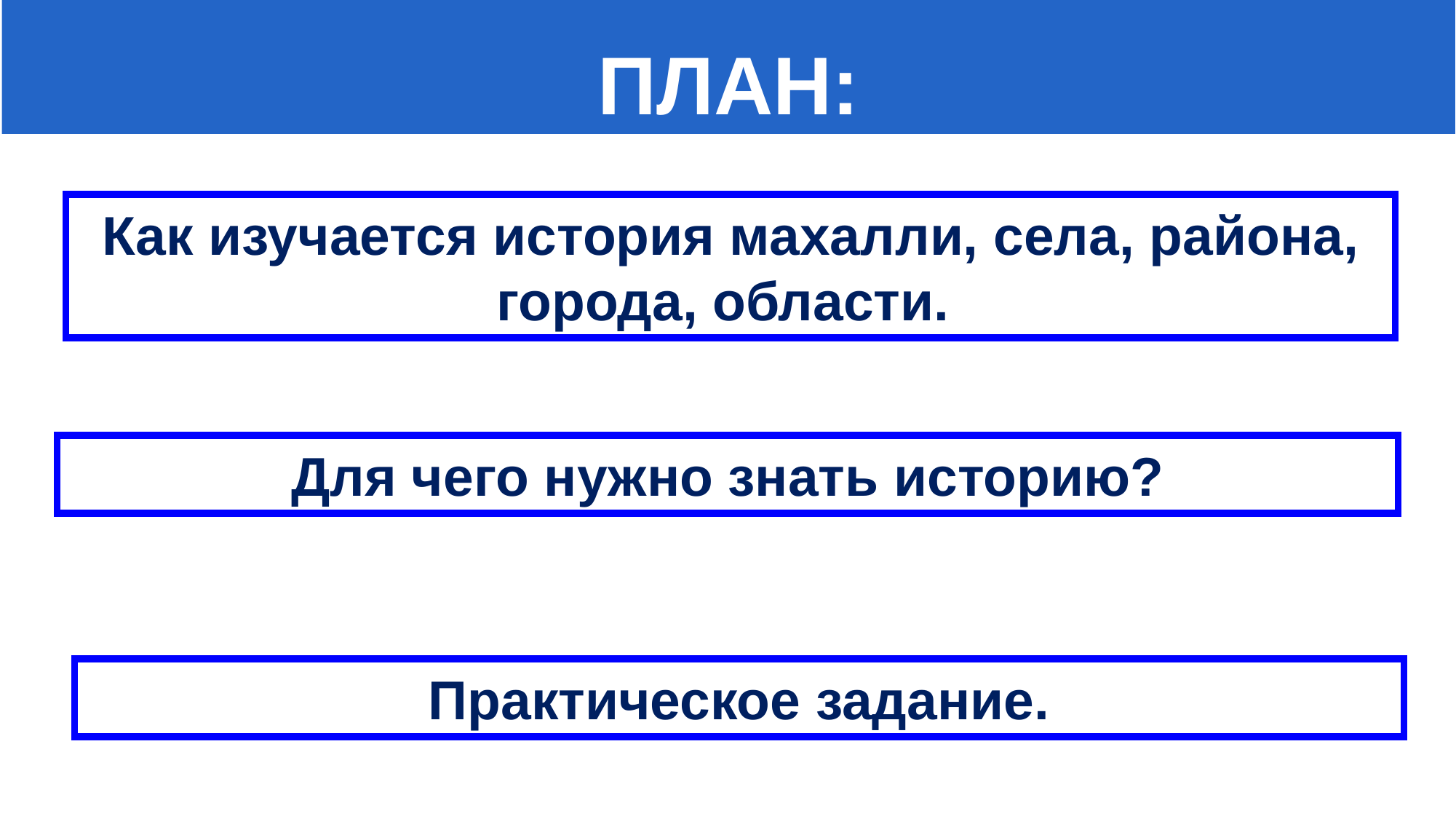

ПЛАН:
#
Как изучается история махалли, села, района, города, области.
Для чего нужно знать историю?
Практическое задание.